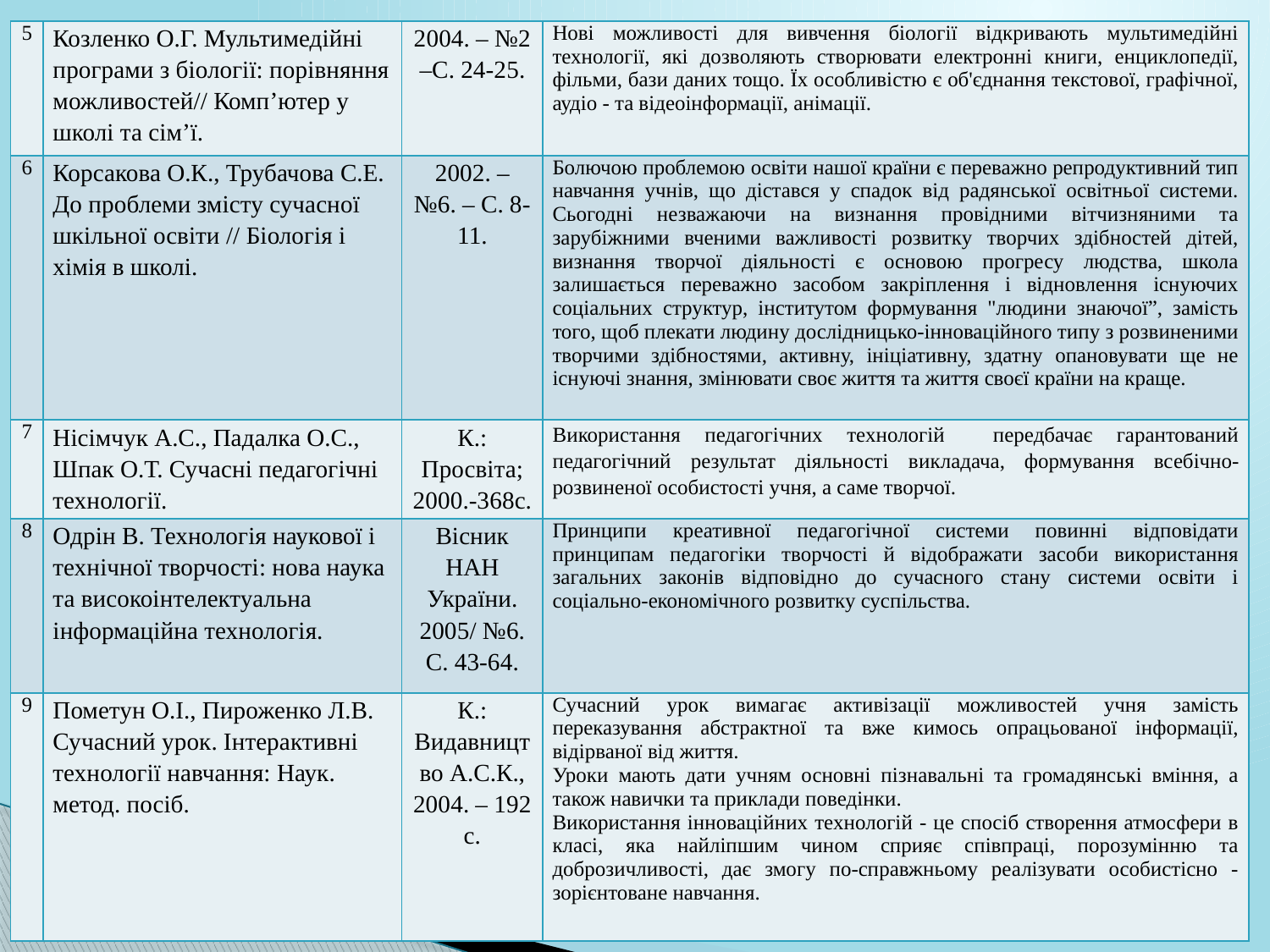

| 5 | Козленко О.Г. Мультимедійні програми з біології: порівняння можливостей// Комп’ютер у школі та сім’ї. | 2004. – №2 –С. 24-25. | Нові можливості для вивчення біології відкривають мультимедійні технології, які дозволяють створювати електронні книги, енциклопедії, фільми, бази даних тощо. Їх особливістю є об'єднання текстової, графічної, аудіо - та відеоінформації, анімації. |
| --- | --- | --- | --- |
| 6 | Корсакова О.К., Трубачова С.Е. До проблеми змісту сучасної шкільної освіти // Біологія і хімія в школі. | 2002. – №6. – С. 8-11. | Болючою проблемою освіти нашої країни є переважно репродуктивний тип навчання учнів, що дістався у спадок від радянської освітньої системи. Сьогодні незважаючи на визнання провідними вітчизняними та зарубіжними вченими важливості розвитку творчих здібностей дітей, визнання творчої діяльності є основою прогресу людства, школа залишається переважно засобом закріплення і відновлення існуючих соціальних структур, інститутом формування "людини знаючої”, замість того, щоб плекати людину дослідницько-інноваційного типу з розвиненими творчими здібностями, активну, ініціативну, здатну опановувати ще не існуючі знання, змінювати своє життя та життя своєї країни на краще. |
| 7 | Нісімчук А.С., Падалка О.С., Шпак О.Т. Сучасні педагогічні технології. | К.: Просвіта; 2000.-368с. | Використання педагогічних технологій передбачає гарантований педагогічний результат діяльності викладача, формування всебічно-розвиненої особистості учня, а саме творчої. |
| 8 | Одрін В. Технологія наукової і технічної творчості: нова наука та високоінтелектуальна інформаційна технологія. | Вісник НАН України. 2005/ №6. С. 43-64. | Принципи креативної педагогічної системи повинні відповідати принципам педагогіки творчості й відображати засоби використання загальних законів відповідно до сучасного стану системи освіти і соціально-економічного розвитку суспільства. |
| 9 | Пометун О.І., Пироженко Л.В. Сучасний урок. Інтерактивні технології навчання: Наук. метод. посіб. | К.: Видавництво А.С.К., 2004. – 192 с. | Сучасний урок вимагає активізації можливостей учня замість переказування абстрактної та вже кимось опрацьованої інформації, відірваної від життя. Уроки мають дати учням основні пізнавальні та громадянські вміння, а також навички та приклади поведінки. Використання інноваційних технологій - це спосіб створення атмосфери в класі, яка найліпшим чином сприяє співпраці, порозумінню та доброзичливості, дає змогу по-справжньому реалізувати особистісно - зорієнтоване навчання. |